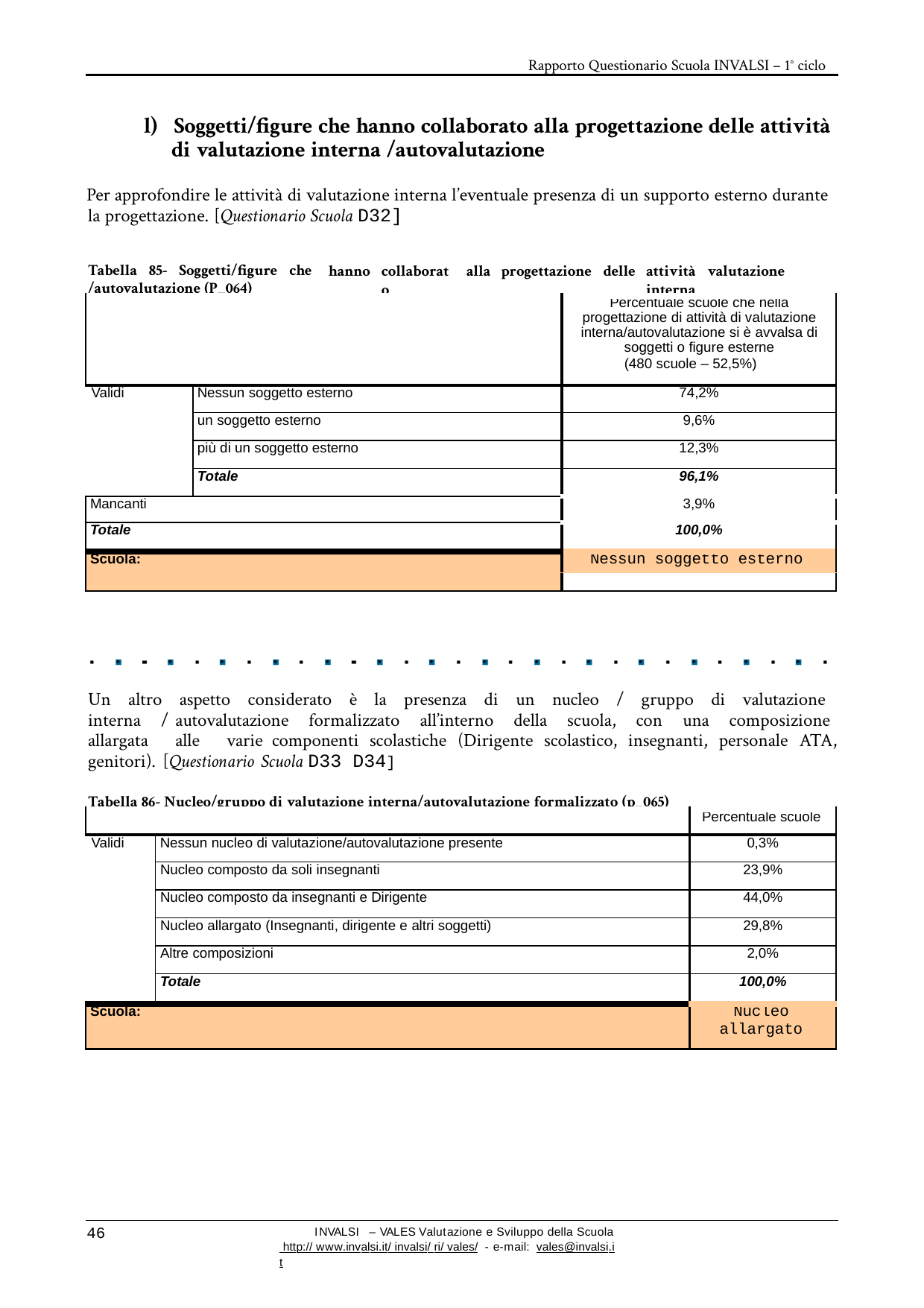

Rapporto Questionario Scuola INVALSI – 1° ciclo

l)   Soggetti/figure che hanno collaborato alla progettazione delle attività di valutazione interna /autovalutazione

Per approfondire le attività di valutazione interna l’eventuale presenza di un supporto esterno durante la progettazione. [Questionario Scuola D32]
Tabella   85-   Soggetti/figure   che
/autovalutazione (P_064)
hanno
collaborato
alla
progettazione   delle
attività   valutazione   interna
|  |  | Percentuale scuole che nella progettazione di attività di valutazione interna/autovalutazione si è avvalsa di soggetti o figure esterne (480 scuole – 52,5%) |
| --- | --- | --- |
| Validi | Nessun soggetto esterno | 74,2% |
|  | un soggetto esterno | 9,6% |
|  | più di un soggetto esterno | 12,3% |
|  | Totale | 96,1% |
| Mancanti |  | 3,9% |
| Totale |  | 100,0% |
| Scuola: |  | Nessun soggetto esterno |
|  |  |  |

Un   altro   aspetto   considerato   è   la   presenza   di   un   nucleo   /   gruppo   di   valutazione   interna   / autovalutazione   formalizzato   all’interno   della   scuola,   con   una   composizione  allargata   alle   varie componenti scolastiche (Dirigente scolastico, insegnanti, personale ATA, genitori). [Questionario Scuola D33 D34]

Tabella 86- Nucleo/gruppo di valutazione interna/autovalutazione formalizzato (p_065)
|  |  | Percentuale scuole |
| --- | --- | --- |
| Validi | Nessun nucleo di valutazione/autovalutazione presente | 0,3% |
|  | Nucleo composto da soli insegnanti | 23,9% |
|  | Nucleo composto da insegnanti e Dirigente | 44,0% |
|  | Nucleo allargato (Insegnanti, dirigente e altri soggetti) | 29,8% |
|  | Altre composizioni | 2,0% |
|  | Totale | 100,0% |
| Scuola: |  | Nucleo allargato |

46
INVALSI   – VALES Valutazione e Sviluppo della Scuola http:// www.invalsi.it/ invalsi/ ri/ vales/  - e-mail:  vales@invalsi.it